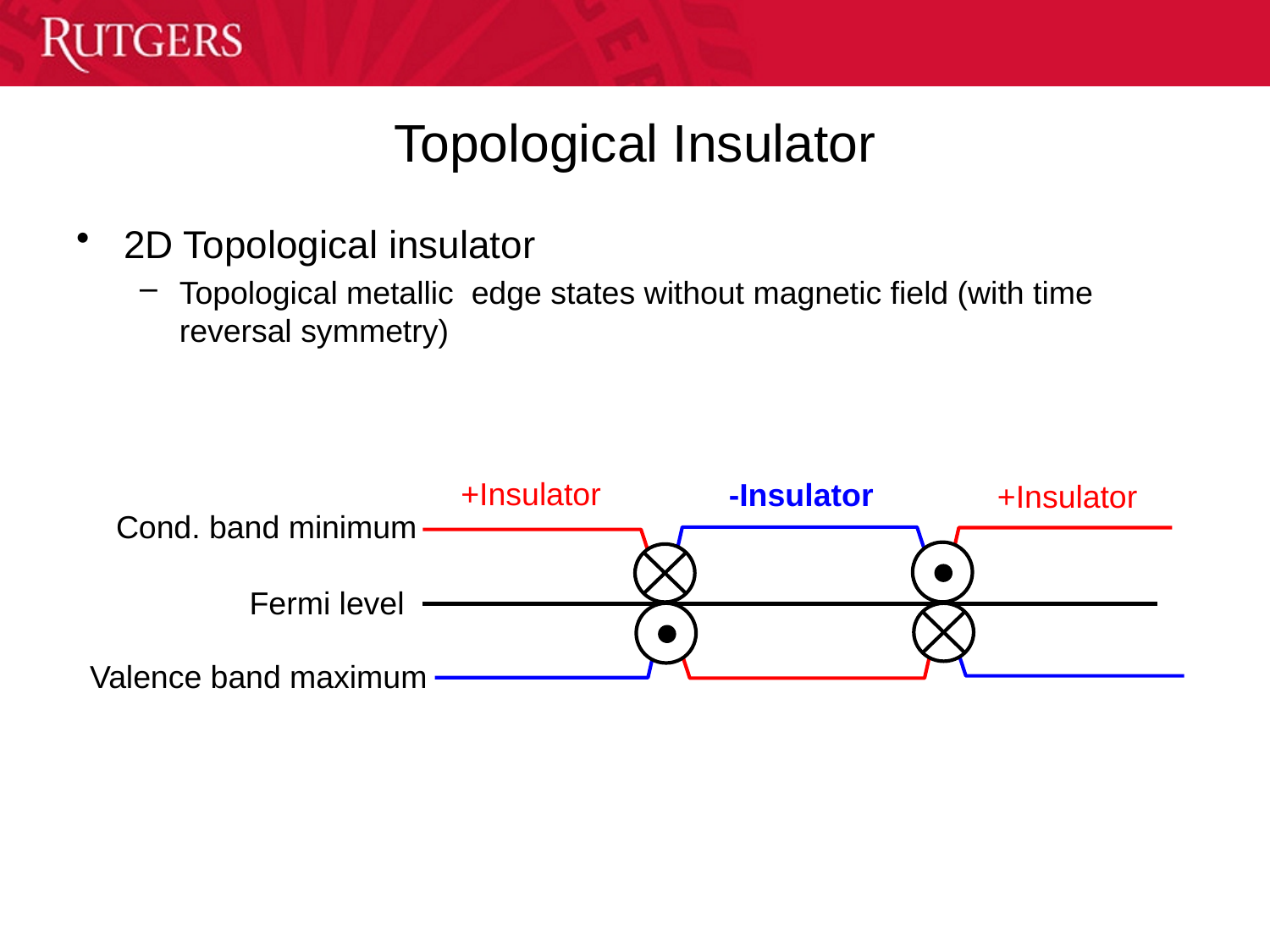

# Topological Insulator
2D Topological insulator
Topological metallic  edge states without magnetic field (with time reversal symmetry)
+Insulator
-Insulator
+Insulator
Cond. band minimum

Fermi level

Valence band maximum